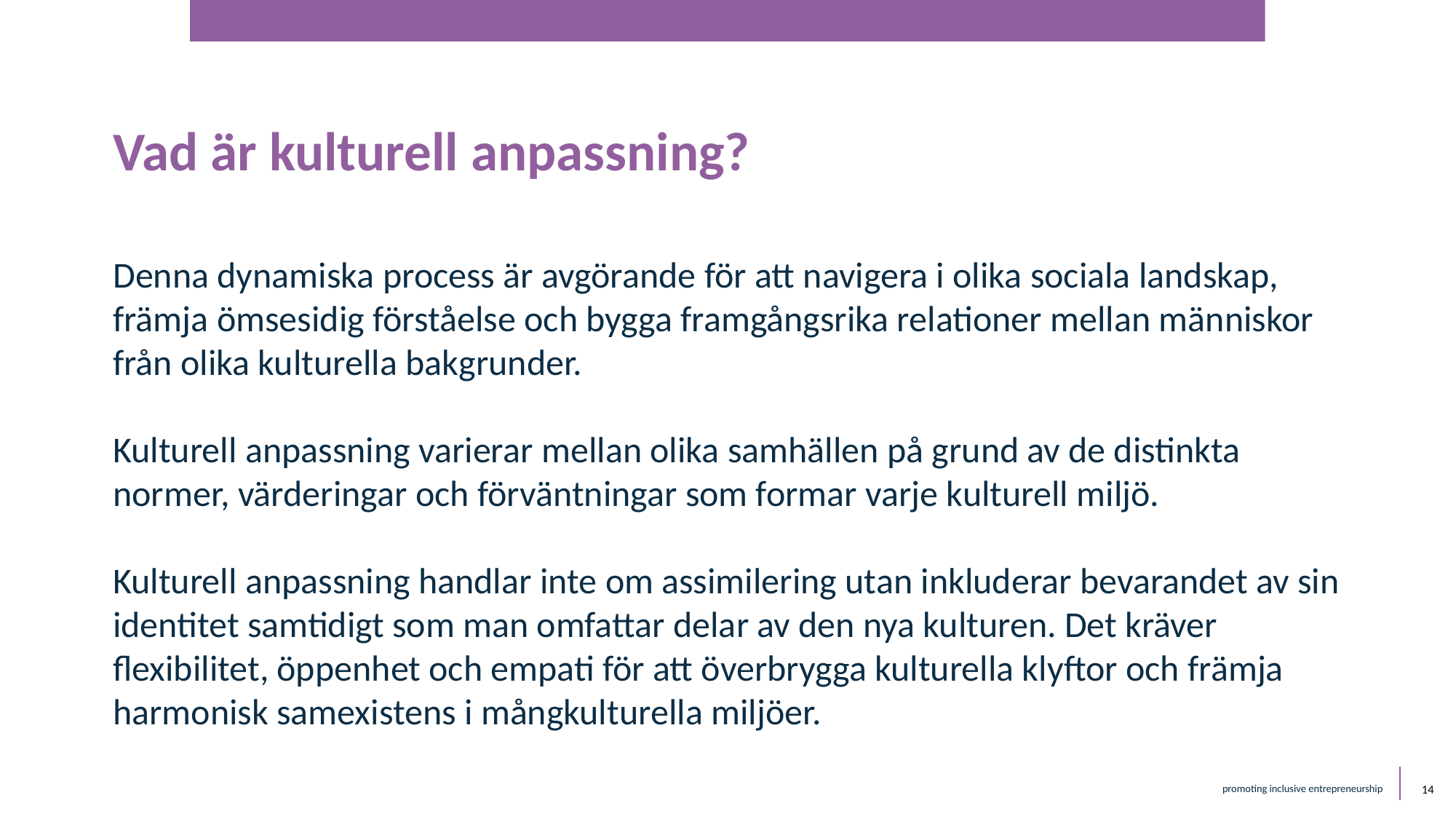

Vad är kulturell anpassning?
Denna dynamiska process är avgörande för att navigera i olika sociala landskap, främja ömsesidig förståelse och bygga framgångsrika relationer mellan människor från olika kulturella bakgrunder.

Kulturell anpassning varierar mellan olika samhällen på grund av de distinkta normer, värderingar och förväntningar som formar varje kulturell miljö.

Kulturell anpassning handlar inte om assimilering utan inkluderar bevarandet av sin identitet samtidigt som man omfattar delar av den nya kulturen. Det kräver flexibilitet, öppenhet och empati för att överbrygga kulturella klyftor och främja harmonisk samexistens i mångkulturella miljöer.

14